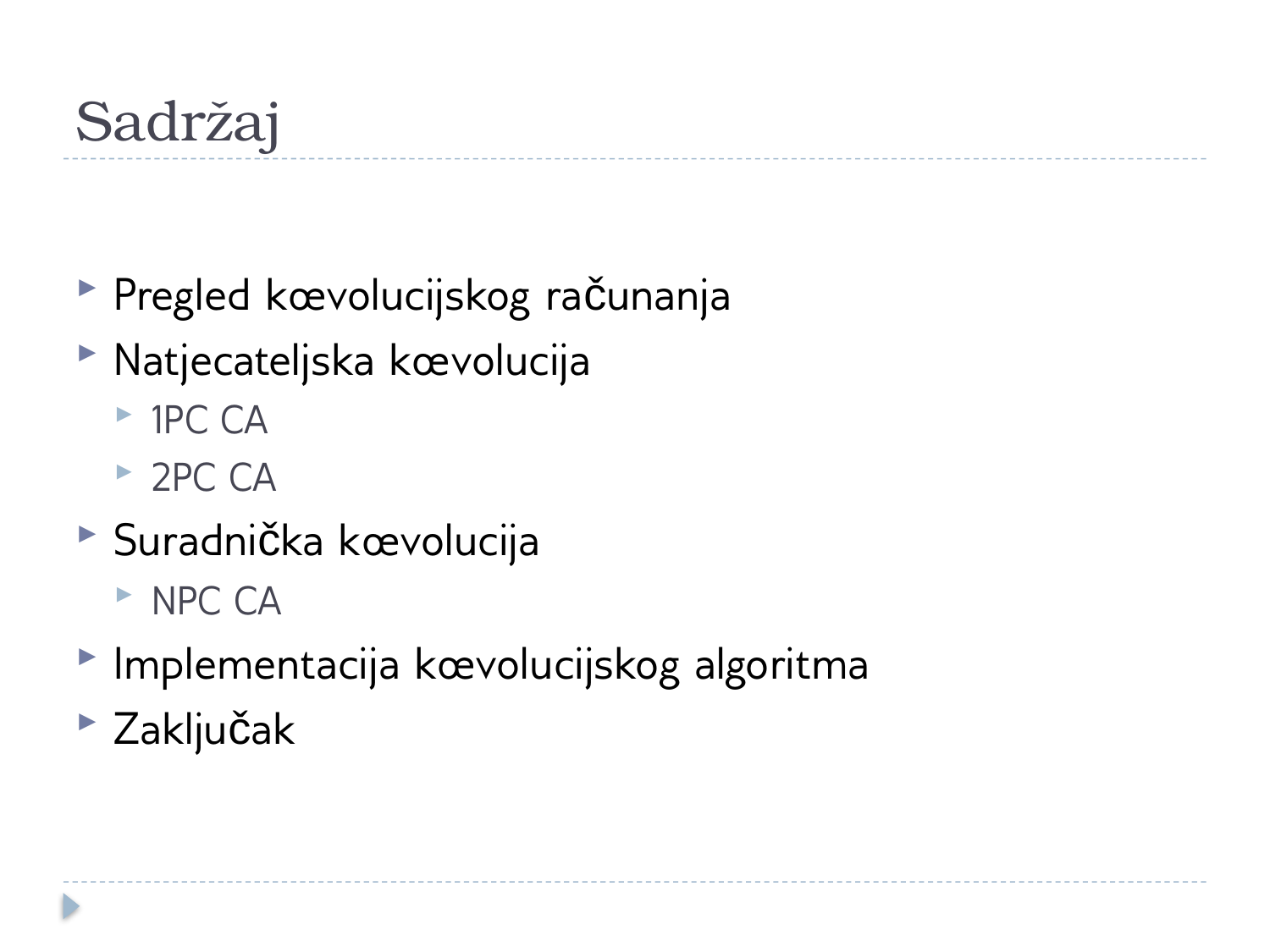

# Sadržaj
Pregled koevolucijskog računanja
Natjecateljska koevolucija
1PC CA
2PC CA
Suradnička koevolucija
NPC CA
Implementacija koevolucijskog algoritma
Zaključak